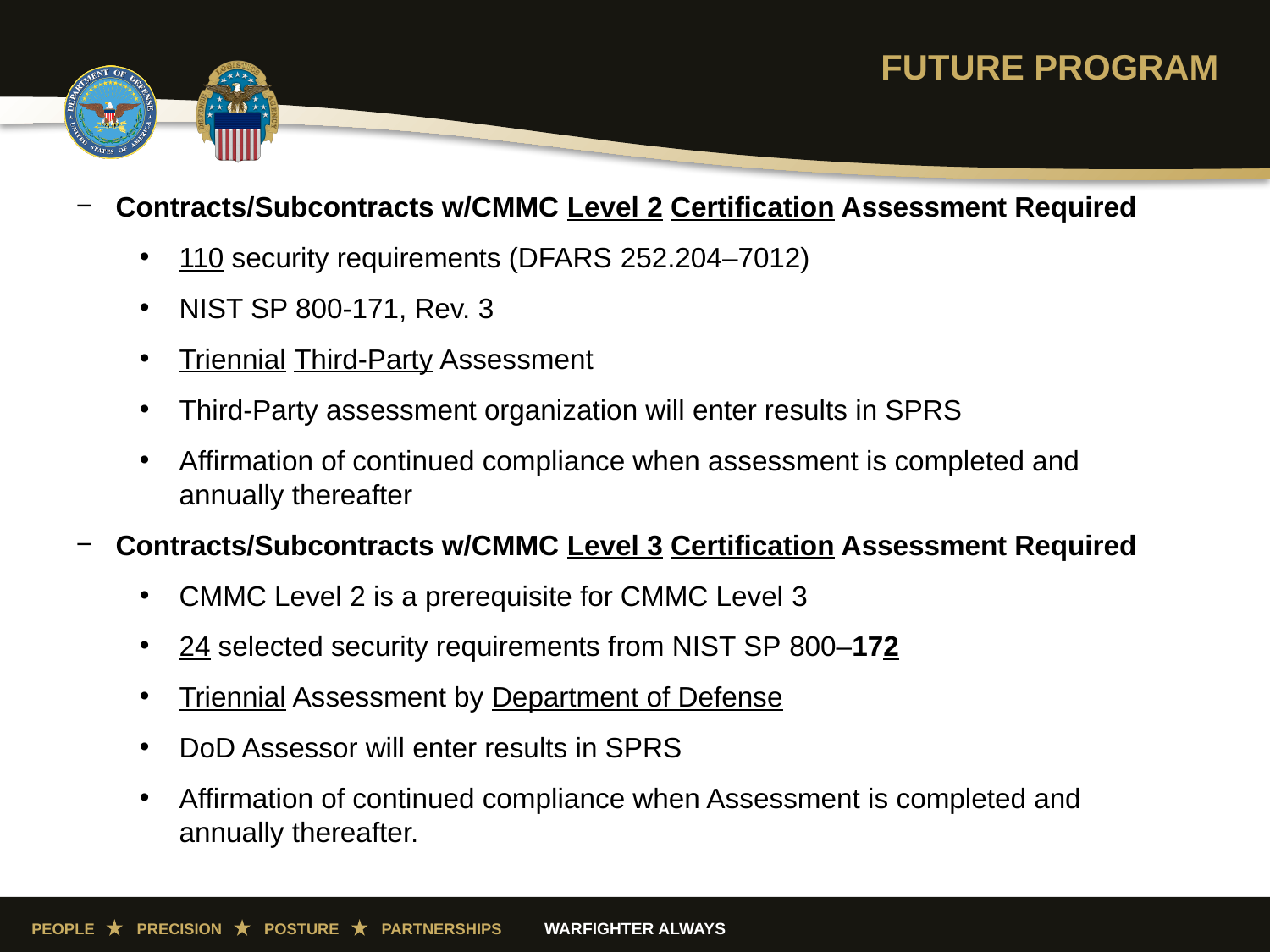

# FUTURE PROGRAM
Contracts/Subcontracts w/CMMC Level 2 Certification Assessment Required

110 security requirements (DFARS 252.204–7012)

NIST SP 800-171, Rev. 3

Triennial Third-Party Assessment

Third-Party assessment organization will enter results in SPRS

Affirmation of continued compliance when assessment is completed and annually thereafter

Contracts/Subcontracts w/CMMC Level 3 Certification Assessment Required

CMMC Level 2 is a prerequisite for CMMC Level 3

24 selected security requirements from NIST SP 800–172

Triennial Assessment by Department of Defense

DoD Assessor will enter results in SPRS

Affirmation of continued compliance when Assessment is completed and annually thereafter.